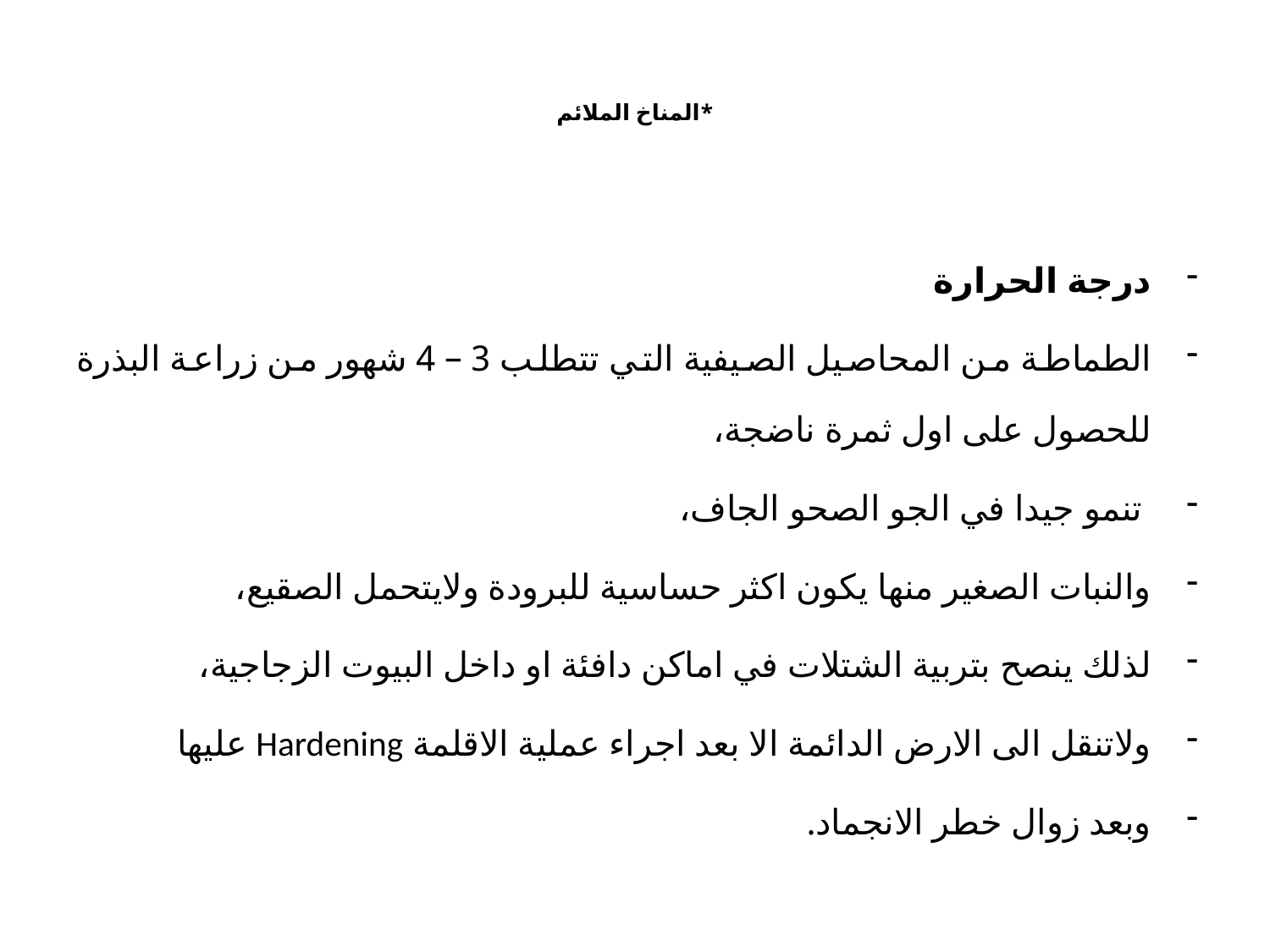

# *المناخ الملائم
درجة الحرارة
الطماطة من المحاصيل الصيفية التي تتطلب 3 – 4 شهور من زراعة البذرة للحصول على اول ثمرة ناضجة،
 تنمو جيدا في الجو الصحو الجاف،
والنبات الصغير منها يكون اكثر حساسية للبرودة ولايتحمل الصقيع،
لذلك ينصح بتربية الشتلات في اماكن دافئة او داخل البيوت الزجاجية،
ولاتنقل الى الارض الدائمة الا بعد اجراء عملية الاقلمة Hardening عليها
وبعد زوال خطر الانجماد.